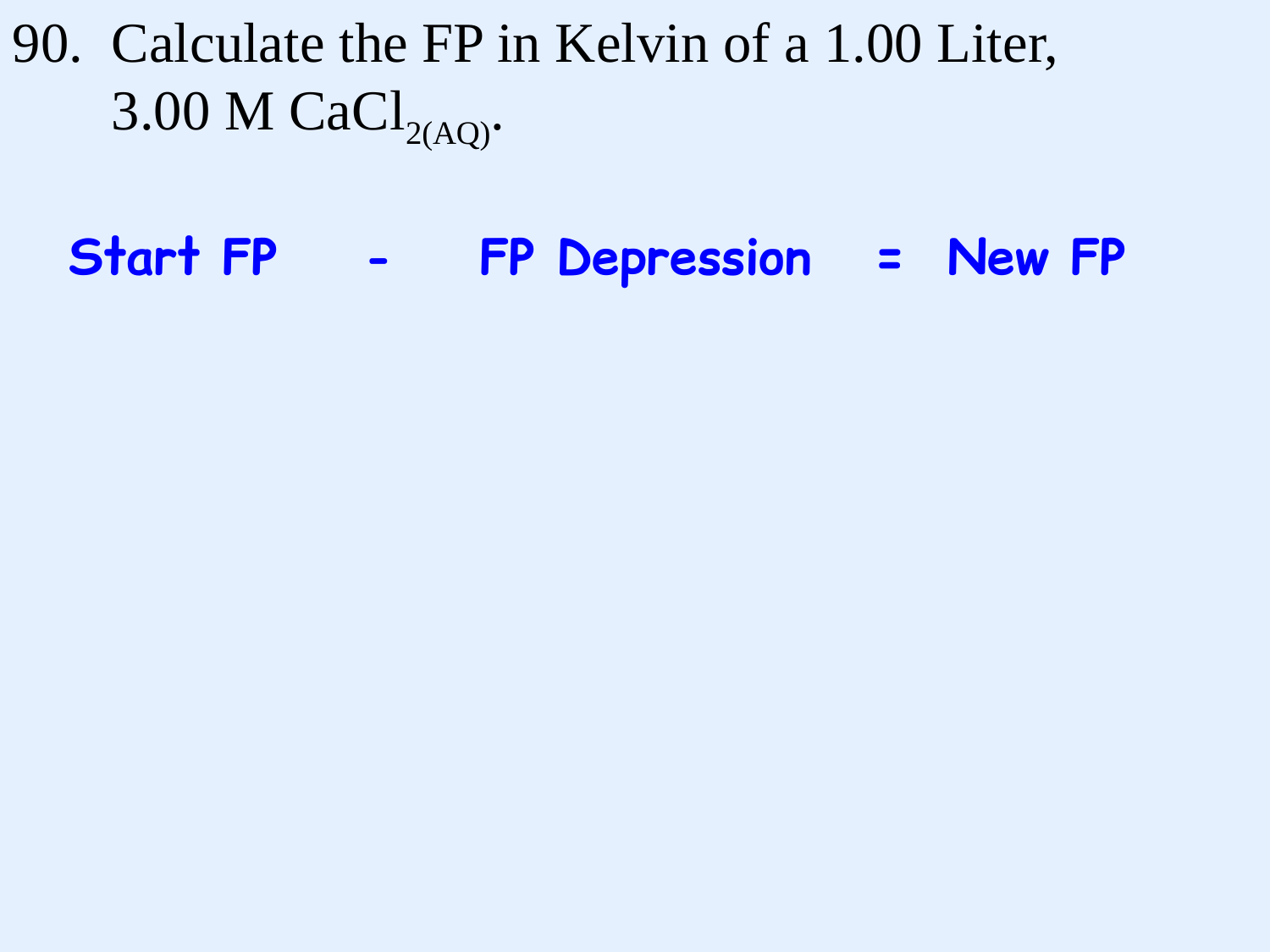

90.  Calculate the FP in Kelvin of a 1.00 Liter,
       3.00 M CaCl2(AQ).
    Start FP    -    FP Depression   =  New FP